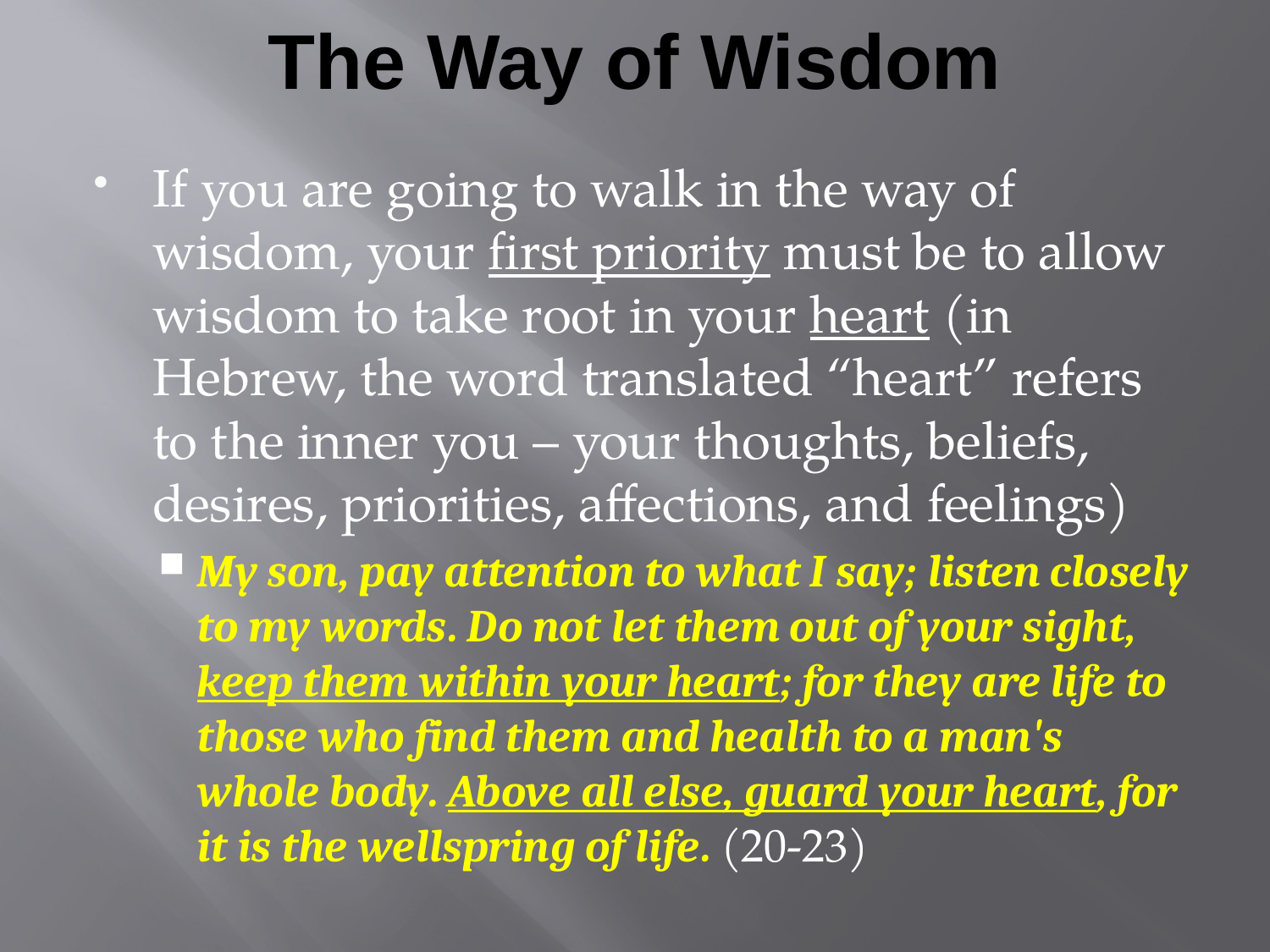

# The Way of Wisdom
If you are going to walk in the way of wisdom, your first priority must be to allow wisdom to take root in your heart (in Hebrew, the word translated “heart” refers to the inner you – your thoughts, beliefs, desires, priorities, affections, and feelings)
My son, pay attention to what I say; listen closely to my words. Do not let them out of your sight, keep them within your heart; for they are life to those who find them and health to a man's whole body. Above all else, guard your heart, for it is the wellspring of life. (20-23)